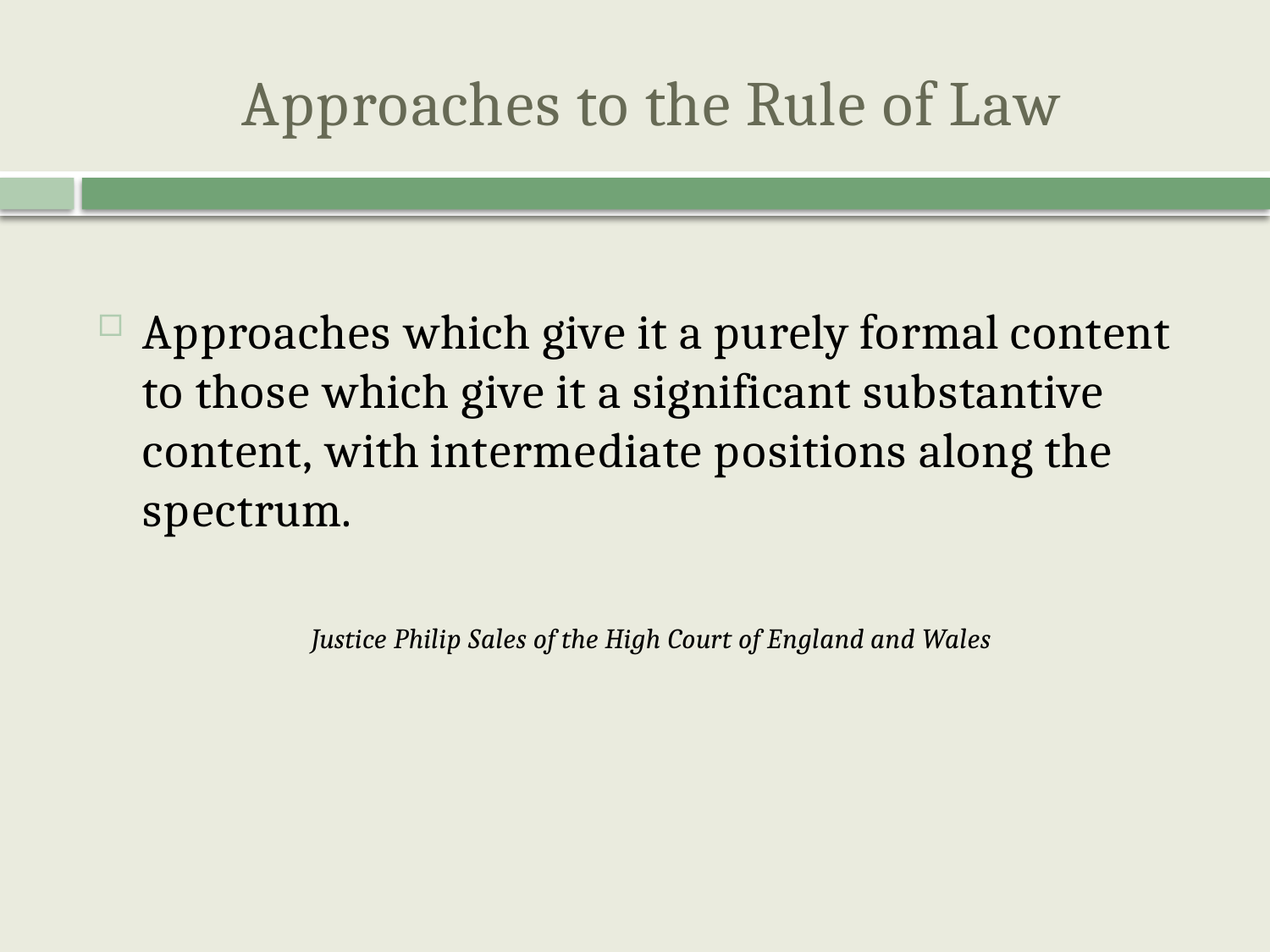

# Approaches to the Rule of Law

Approaches which give it a purely formal content to those which give it a significant substantive content, with intermediate positions along the spectrum.

Justice Philip Sales of the High Court of England and Wales